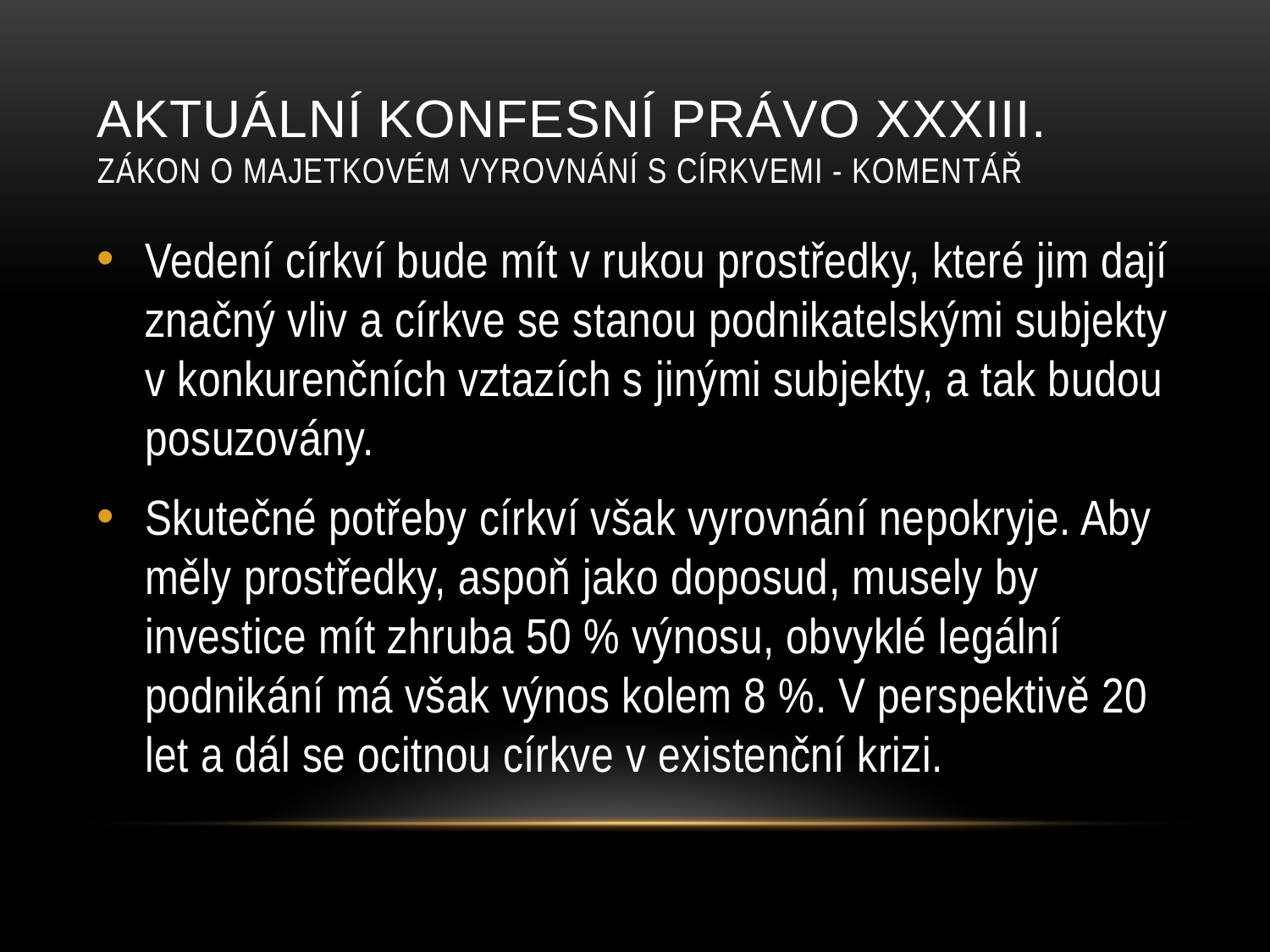

# AKTUÁLNí konfesní právo XXXIII. Zákon O majetkovém vyrovnání s Církvemi - Komentář
Vedení církví bude mít v rukou prostředky, které jim dají značný vliv a církve se stanou podnikatelskými subjekty v konkurenčních vztazích s jinými subjekty, a tak budou posuzovány.
Skutečné potřeby církví však vyrovnání nepokryje. Aby měly prostředky, aspoň jako doposud, musely by investice mít zhruba 50 % výnosu, obvyklé legální podnikání má však výnos kolem 8 %. V perspektivě 20 let a dál se ocitnou církve v existenční krizi.